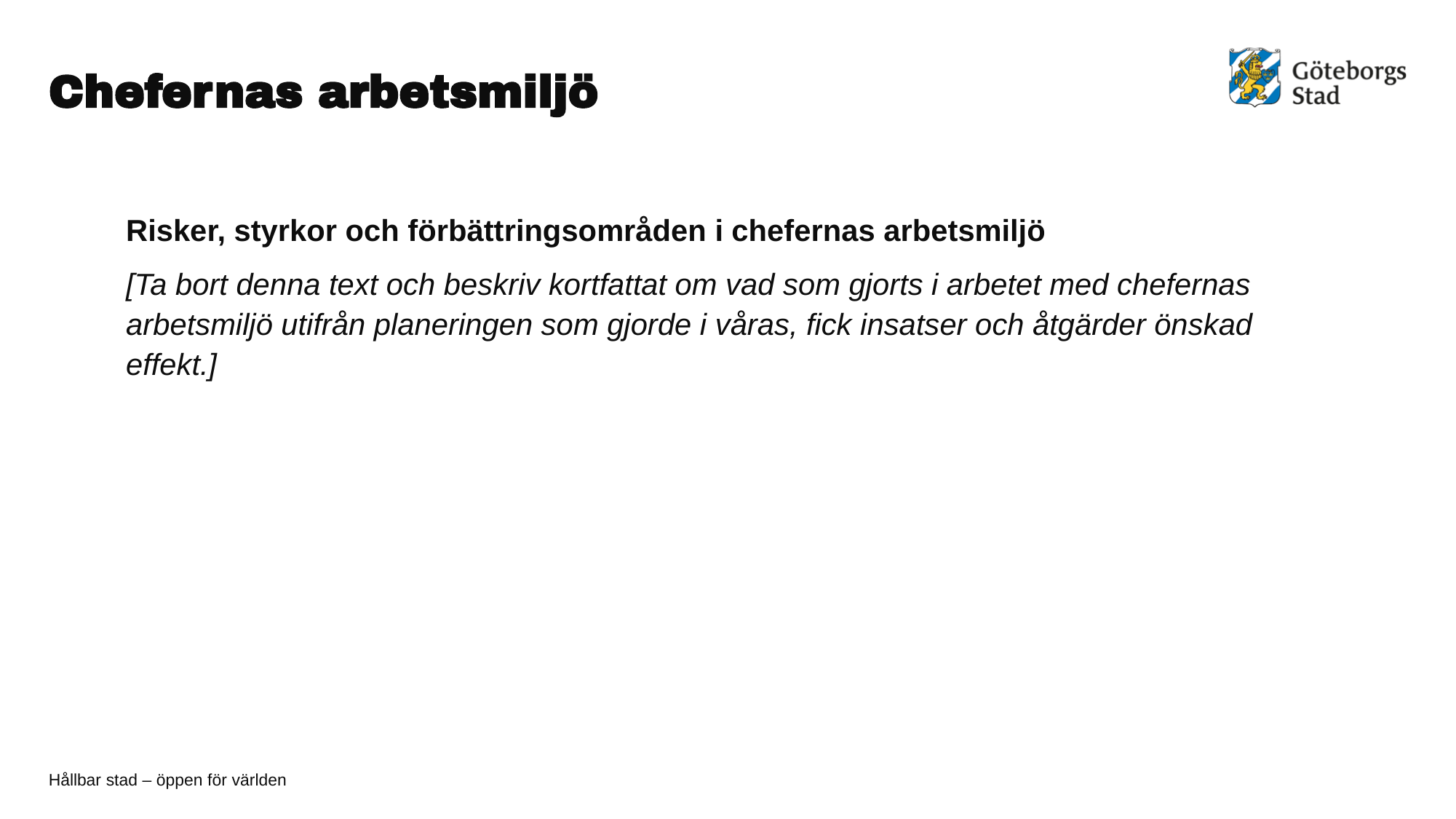

# Chefernas arbetsmiljö
Risker, styrkor och förbättringsområden i chefernas arbetsmiljö
[Ta bort denna text och beskriv kortfattat om vad som gjorts i arbetet med chefernas arbetsmiljö utifrån planeringen som gjorde i våras, fick insatser och åtgärder önskad effekt.]